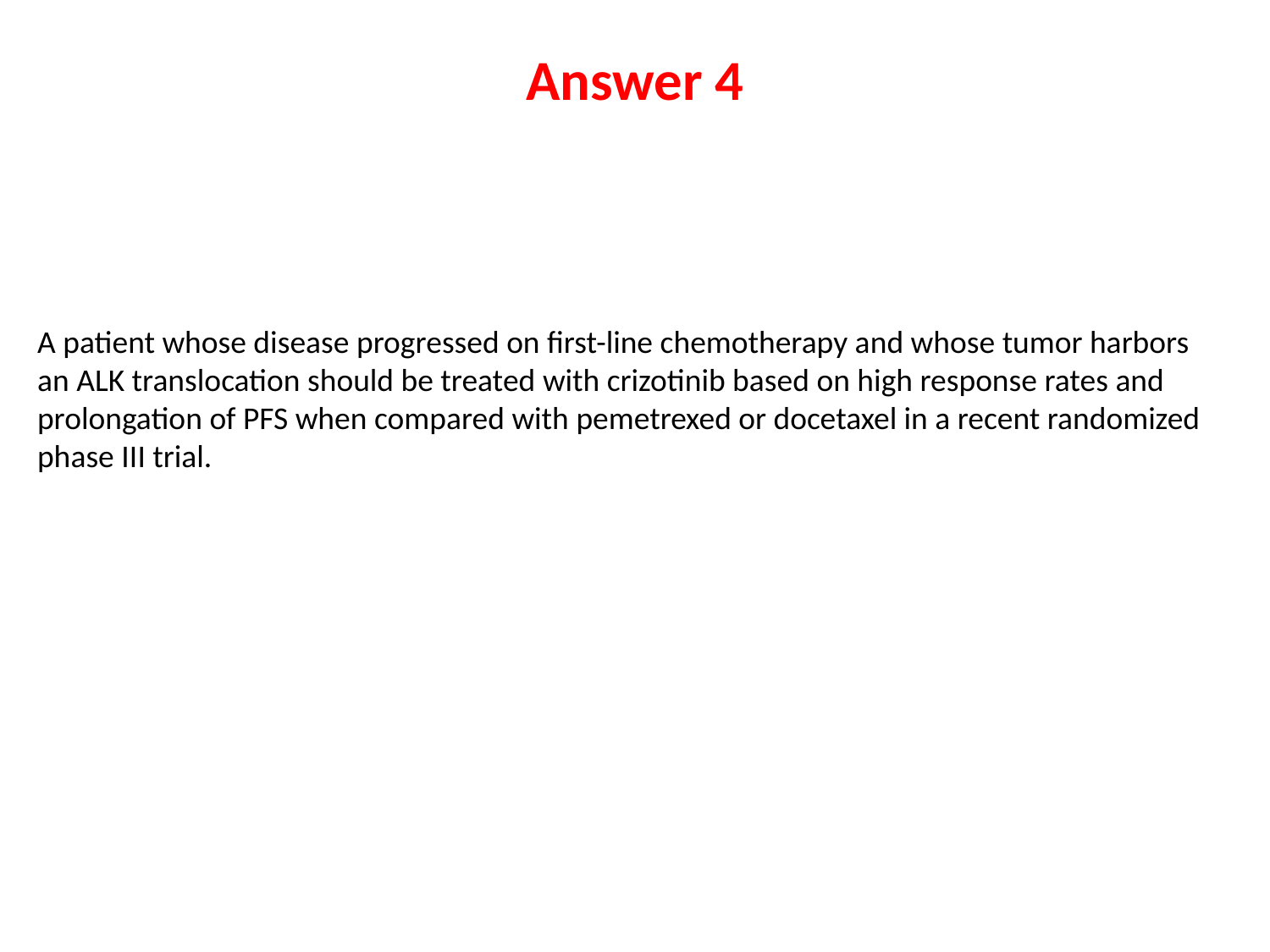

Answer 4
A patient whose disease progressed on first-line chemotherapy and whose tumor harbors an ALK translocation should be treated with crizotinib based on high response rates and prolongation of PFS when compared with pemetrexed or docetaxel in a recent randomized phase III trial.